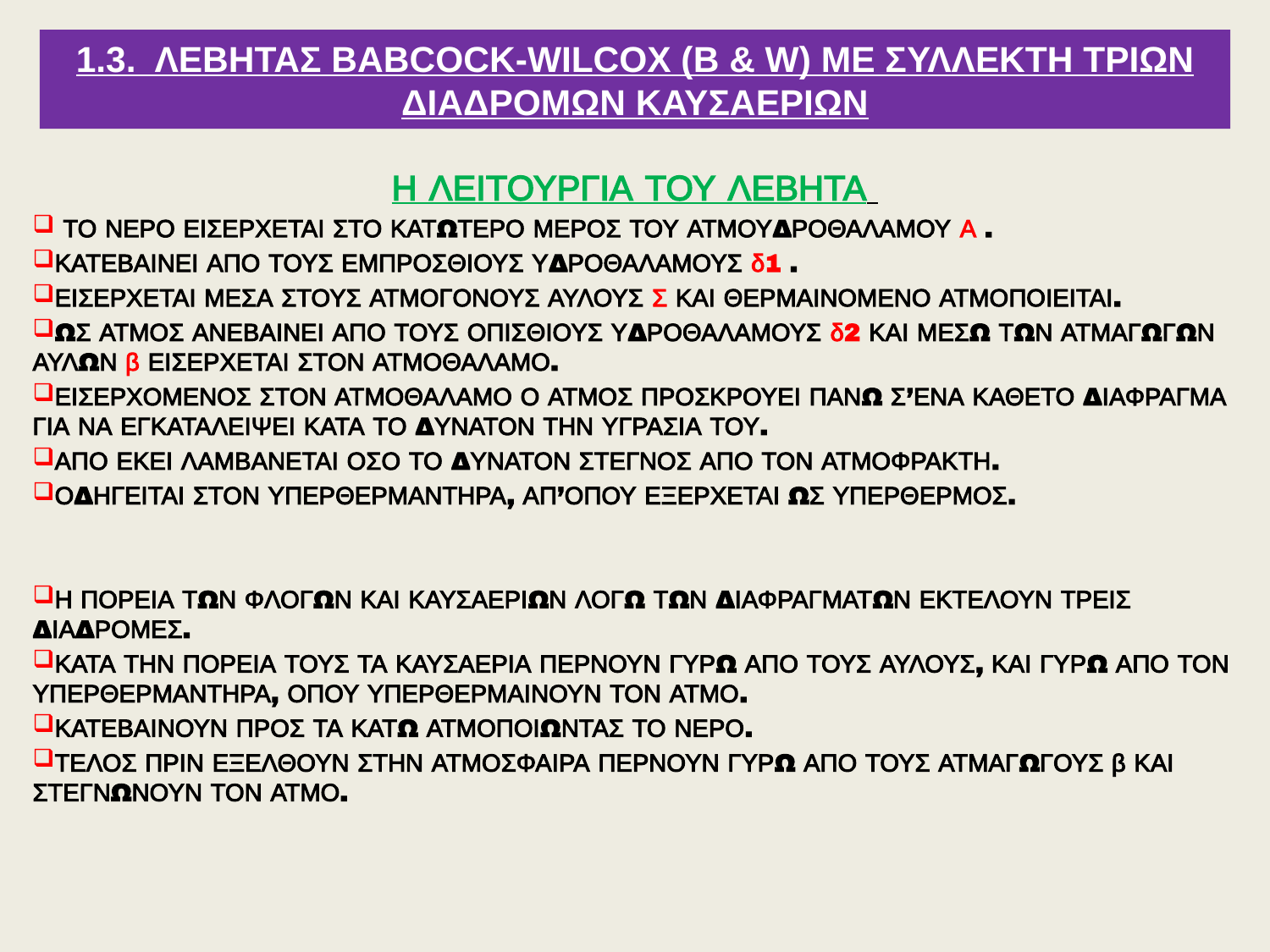

# 1.3.  ΛΕΒΗΤΑΣ BABCOCK-WILCOX (B & W) ΜΕ ΣΥΛΛΕΚΤΗ ΤΡΙΩΝ ΔΙΑΔΡΟΜΩΝ ΚΑΥΣΑΕΡΙΩΝ
Η ΛΕΙΤΟΥΡΓΙΑ ΤΟΥ ΛΕΒΗΤΑ
 ΤΟ ΝΕΡΟ ΕΙΣΕΡΧΕΤΑΙ ΣΤΟ ΚΑΤΩΤΕΡΟ ΜΕΡΟΣ ΤΟΥ ΑΤΜΟΥΔΡΟΘΑΛΑΜΟΥ Α .
ΚΑΤΕΒΑΙΝΕΙ ΑΠΟ ΤΟΥΣ ΕΜΠΡΟΣΘΙΟΥΣ ΥΔΡΟΘΑΛΑΜΟΥΣ δ1 .
ΕΙΣΕΡΧΕΤΑΙ ΜΕΣΑ ΣΤΟΥΣ ΑΤΜΟΓΟΝΟΥΣ ΑΥΛΟΥΣ Σ ΚΑΙ ΘΕΡΜΑΙΝΟΜΕΝΟ ΑΤΜΟΠΟΙΕΙΤΑΙ.
ΩΣ ΑΤΜΟΣ ΑΝΕΒΑΙΝΕΙ ΑΠΟ ΤΟΥΣ ΟΠΙΣΘΙΟΥΣ ΥΔΡΟΘΑΛΑΜΟΥΣ δ2 ΚΑΙ ΜΕΣΩ ΤΩΝ ΑΤΜΑΓΩΓΩΝ ΑΥΛΩΝ β ΕΙΣΕΡΧΕΤΑΙ ΣΤΟΝ ΑΤΜΟΘΑΛΑΜΟ.
ΕΙΣΕΡΧΟΜΕΝΟΣ ΣΤΟΝ ΑΤΜΟΘΑΛΑΜΟ Ο ΑΤΜΟΣ ΠΡΟΣΚΡΟΥΕΙ ΠΑΝΩ Σ’ΕΝΑ ΚΑΘΕΤΟ ΔΙΑΦΡΑΓΜΑ ΓΙΑ ΝΑ ΕΓΚΑΤΑΛΕΙΨΕΙ ΚΑΤΑ ΤΟ ΔΥΝΑΤΟΝ ΤΗΝ ΥΓΡΑΣΙΑ ΤΟΥ.
ΑΠΟ ΕΚΕΙ ΛΑΜΒΑΝΕΤΑΙ ΟΣΟ ΤΟ ΔΥΝΑΤΟΝ ΣΤΕΓΝΟΣ ΑΠΟ ΤΟΝ ΑΤΜΟΦΡΑΚΤΗ.
ΟΔΗΓΕΙΤΑΙ ΣΤΟΝ ΥΠΕΡΘΕΡΜΑΝΤΗΡΑ, ΑΠ’ΟΠΟΥ ΕΞΕΡΧΕΤΑΙ ΩΣ ΥΠΕΡΘΕΡΜΟΣ.

Η ΠΟΡΕΙΑ ΤΩΝ ΦΛΟΓΩΝ ΚΑΙ ΚΑΥΣΑΕΡΙΩΝ ΛΟΓΩ ΤΩΝ ΔΙΑΦΡΑΓΜΑΤΩΝ ΕΚΤΕΛΟΥΝ ΤΡΕΙΣ ΔΙΑΔΡΟΜΕΣ.
ΚΑΤΑ ΤΗΝ ΠΟΡΕΙΑ ΤΟΥΣ ΤΑ ΚΑΥΣΑΕΡΙΑ ΠΕΡΝΟΥΝ ΓΥΡΩ ΑΠΟ ΤΟΥΣ ΑΥΛΟΥΣ, ΚΑΙ ΓΥΡΩ ΑΠΟ ΤΟΝ ΥΠΕΡΘΕΡΜΑΝΤΗΡΑ, ΟΠΟΥ ΥΠΕΡΘΕΡΜΑΙΝΟΥΝ ΤΟΝ ΑΤΜΟ.
ΚΑΤΕΒΑΙΝΟΥΝ ΠΡΟΣ ΤΑ ΚΑΤΩ ΑΤΜΟΠΟΙΩΝΤΑΣ ΤΟ ΝΕΡΟ.
ΤΕΛΟΣ ΠΡΙΝ ΕΞΕΛΘΟΥΝ ΣΤΗΝ ΑΤΜΟΣΦΑΙΡΑ ΠΕΡΝΟΥΝ ΓΥΡΩ ΑΠΟ ΤΟΥΣ ΑΤΜΑΓΩΓΟΥΣ β ΚΑΙ ΣΤΕΓΝΩΝΟΥΝ ΤΟΝ ΑΤΜΟ.